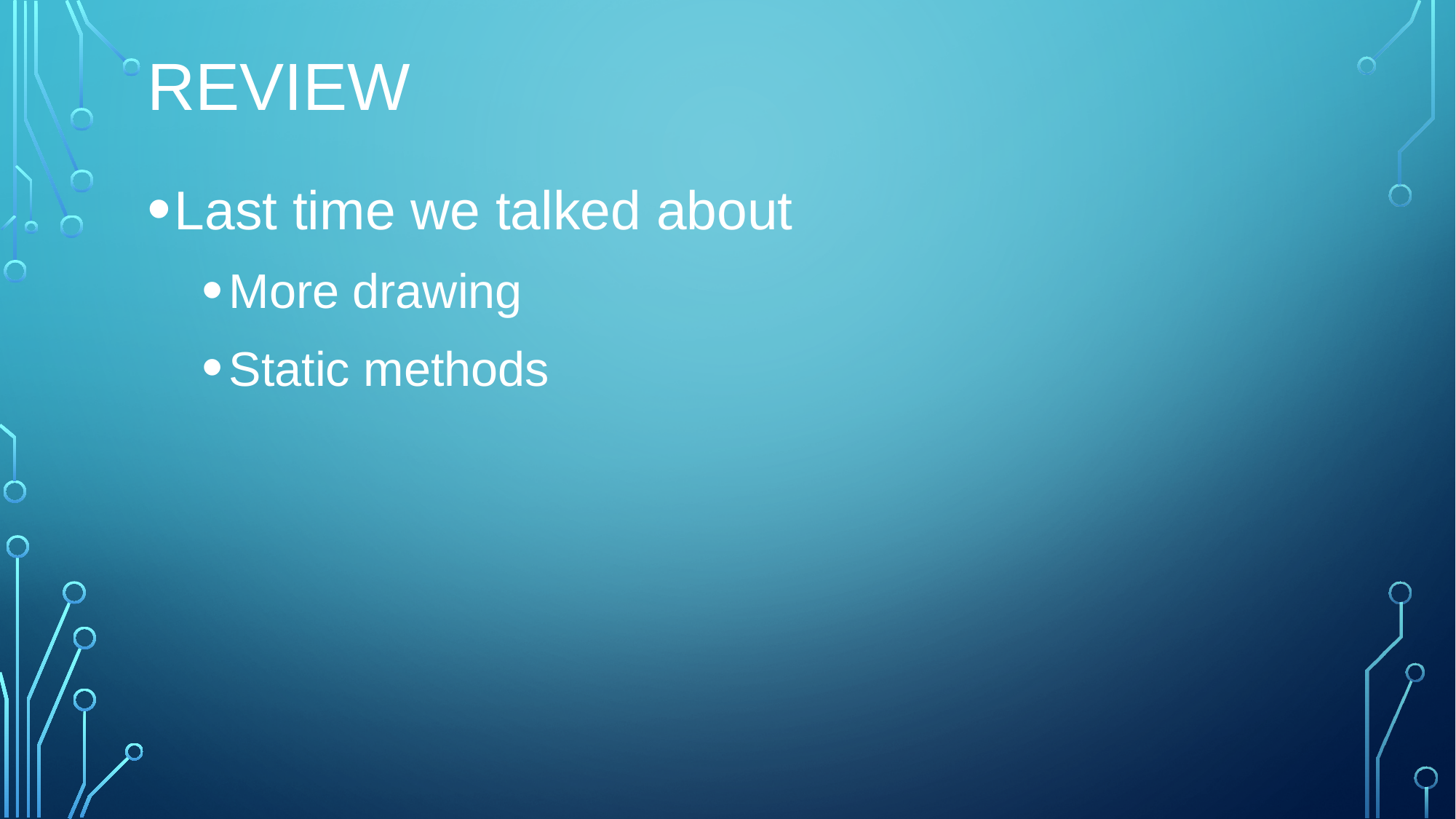

# Review
Last time we talked about
More drawing
Static methods